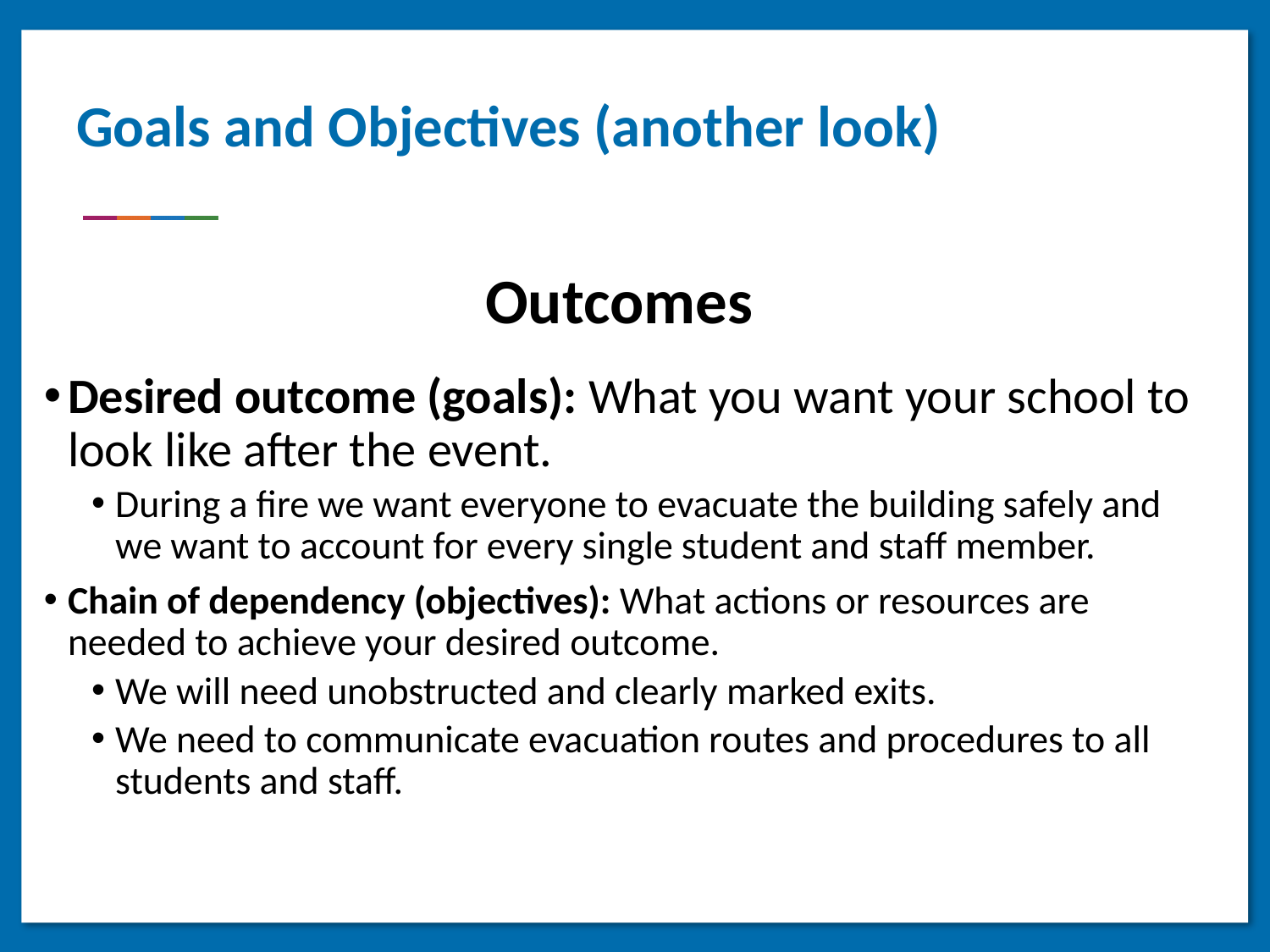

Goals and Objectives (another look)
Outcomes
Desired outcome (goals): What you want your school to look like after the event.
During a fire we want everyone to evacuate the building safely and we want to account for every single student and staff member.
Chain of dependency (objectives): What actions or resources are needed to achieve your desired outcome.
We will need unobstructed and clearly marked exits.
We need to communicate evacuation routes and procedures to all students and staff.